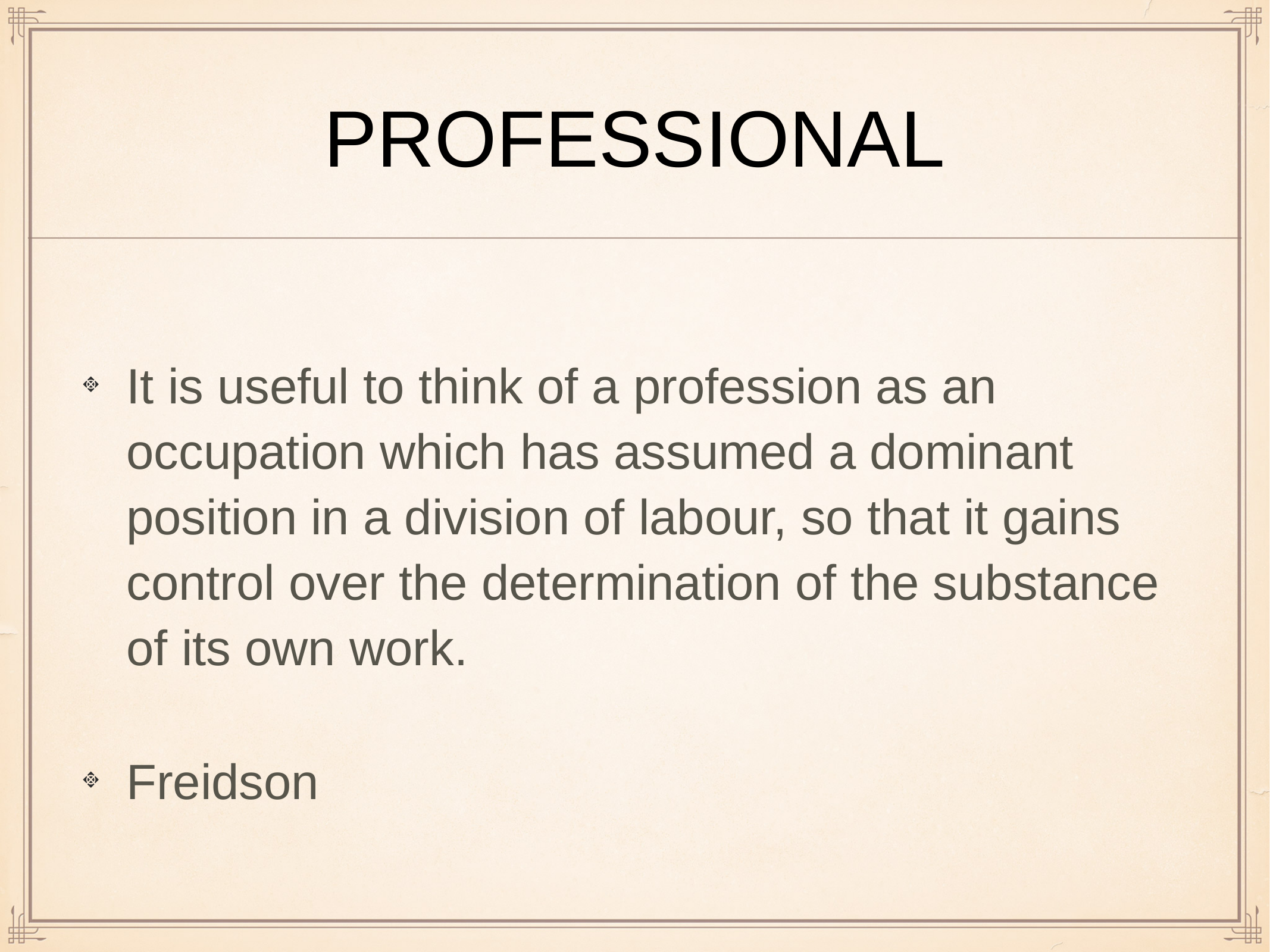

# Professional
It is useful to think of a profession as an occupation which has assumed a dominant position in a division of labour, so that it gains control over the determination of the substance of its own work.
Freidson